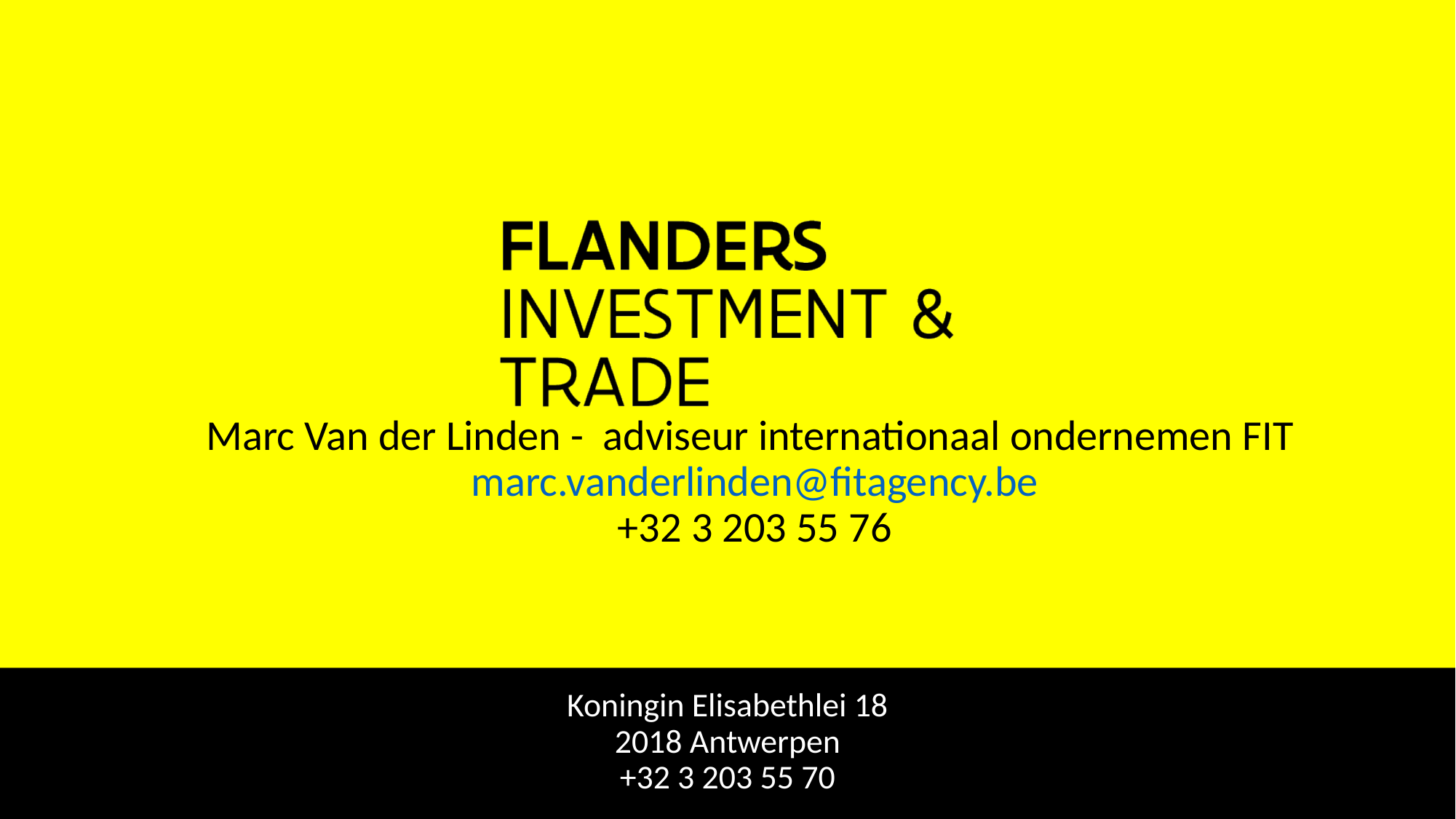

# Marc Van der Linden -  adviseur internationaal ondernemen FIT marc.vanderlinden@fitagency.be +32 3 203 55 76
Koningin Elisabethlei 18
2018 Antwerpen
+32 3 203 55 70